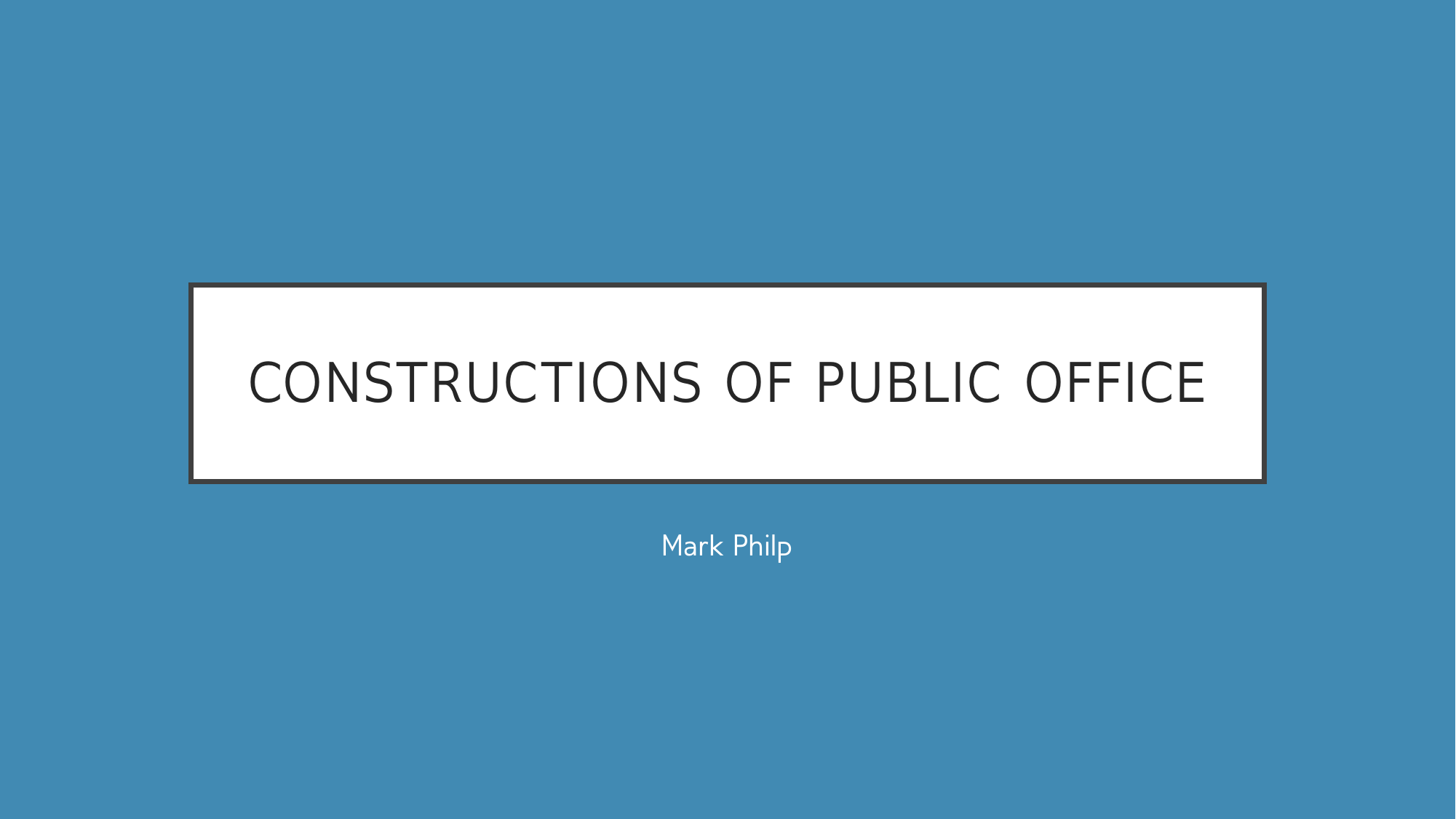

# Constructions of Public Office
Mark Philp